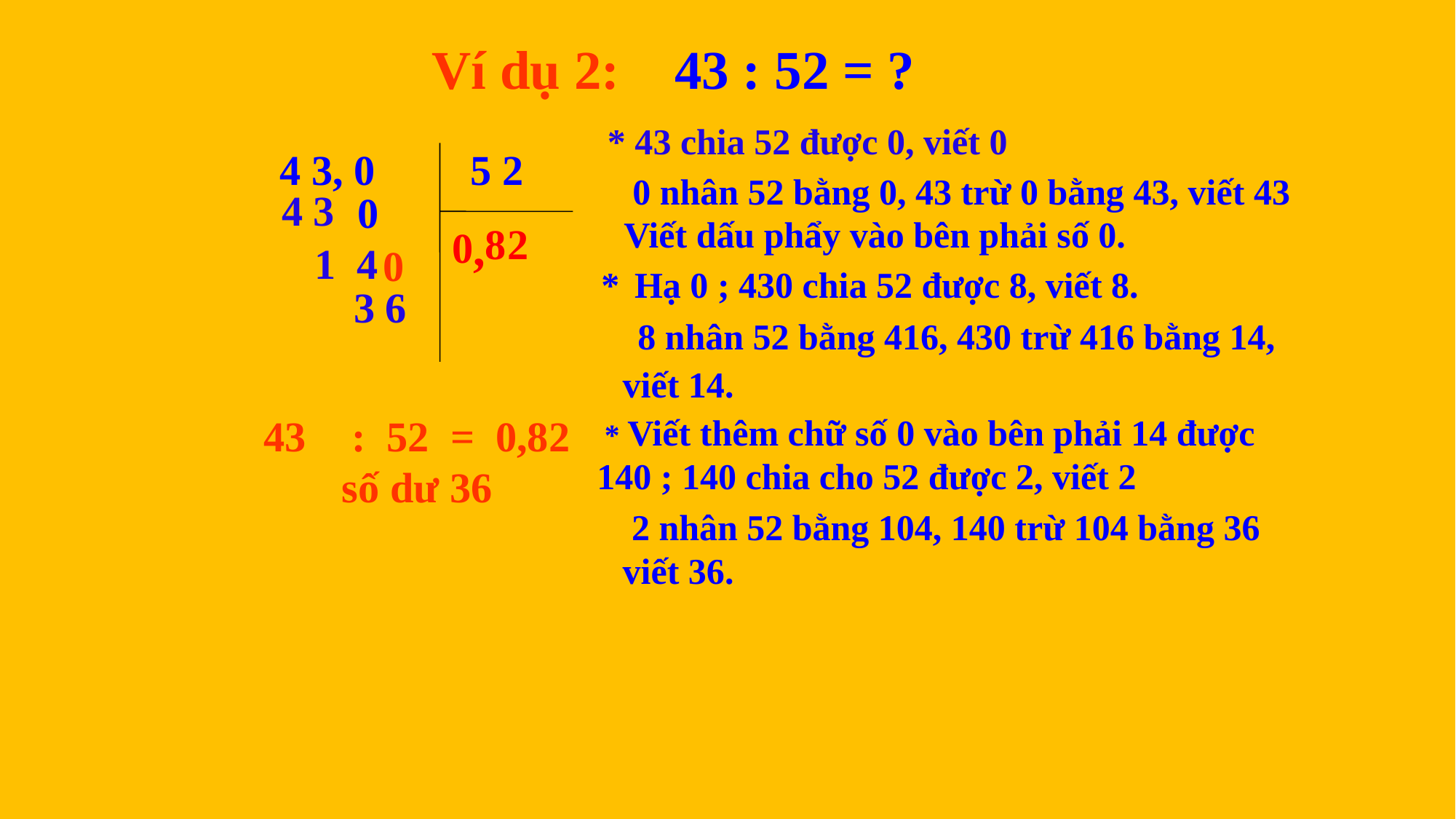

Ví dụ 2:    43 : 52 = ?
* 43 chia 52 được 0, viết 0
4 3, 0         5 2

0 nhân 52 bằng 0, 43 trừ 0 bằng 43, viết 43
4 3
0
Viết dấu phẩy vào bên phải số 0.

8
2
,
0
1  4
* Hạ 0 ; 430 chia 52 được 8, viết 8.
0
3 6
 8 nhân 52 bằng 416, 430 trừ 416 bằng 14, viết 14.
:  52  =  0,82
số dư 36
 * Viết thêm chữ số 0 vào bên phải 14 được   140 ; 140 chia cho 52 được 2, viết 2
 2 nhân 52 bằng 104, 140 trừ 104 bằng 36 viết 36.